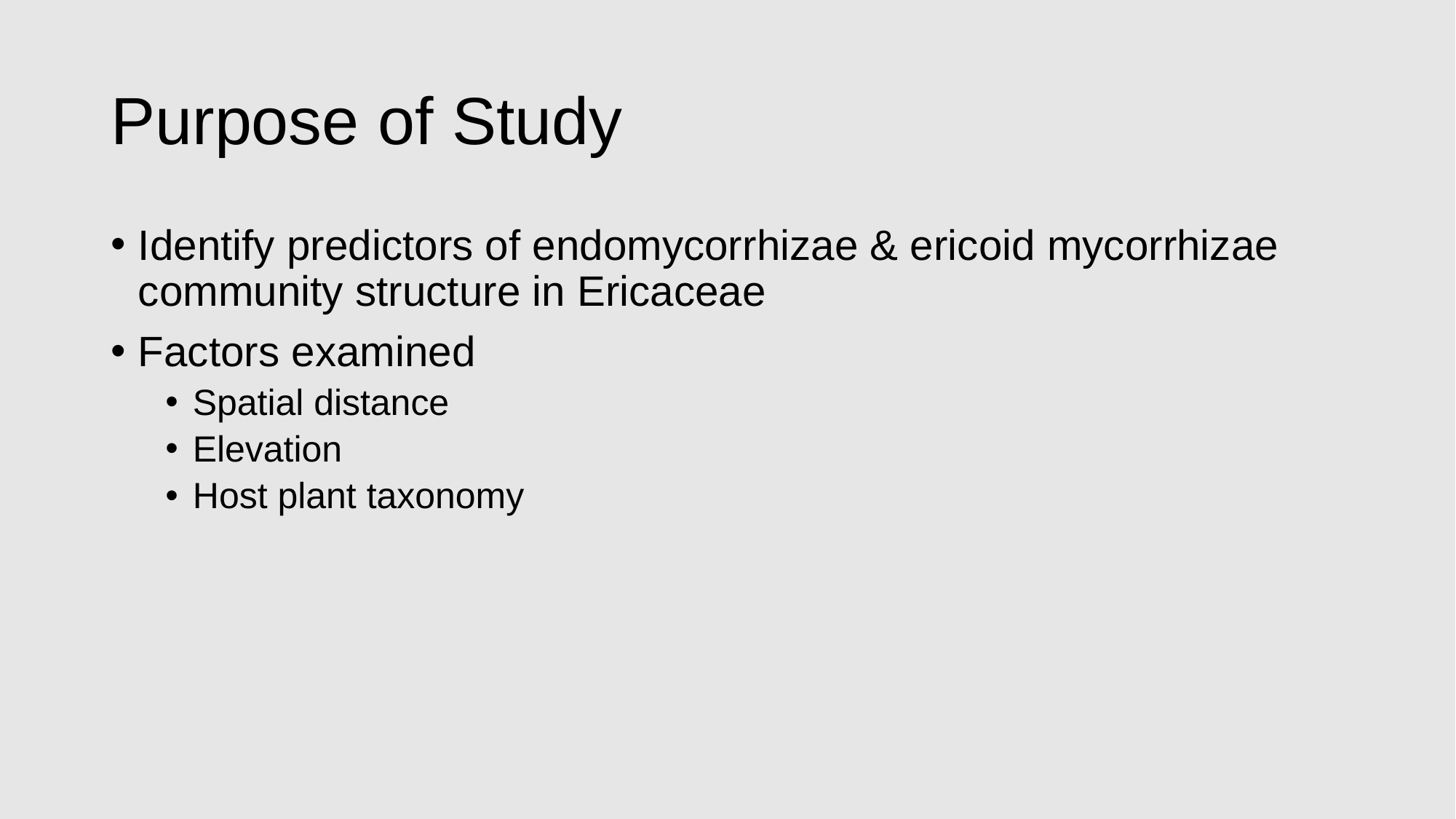

# Purpose of Study
Identify predictors of endomycorrhizae & ericoid mycorrhizae community structure in Ericaceae
Factors examined
Spatial distance
Elevation
Host plant taxonomy